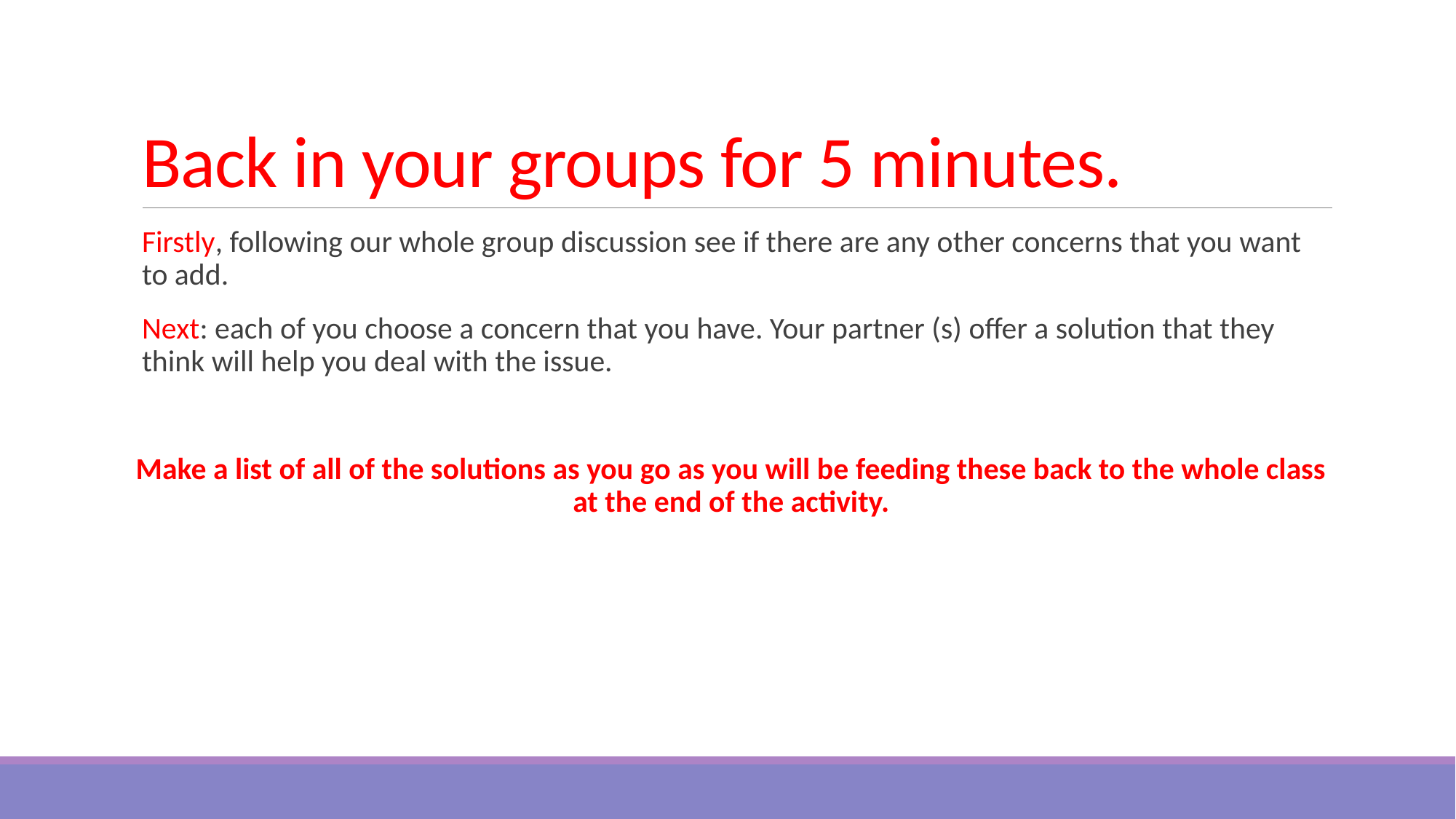

# Back in your groups for 5 minutes.
Firstly, following our whole group discussion see if there are any other concerns that you want to add.
Next: each of you choose a concern that you have. Your partner (s) offer a solution that they think will help you deal with the issue.

Make a list of all of the solutions as you go as you will be feeding these back to the whole class at the end of the activity.